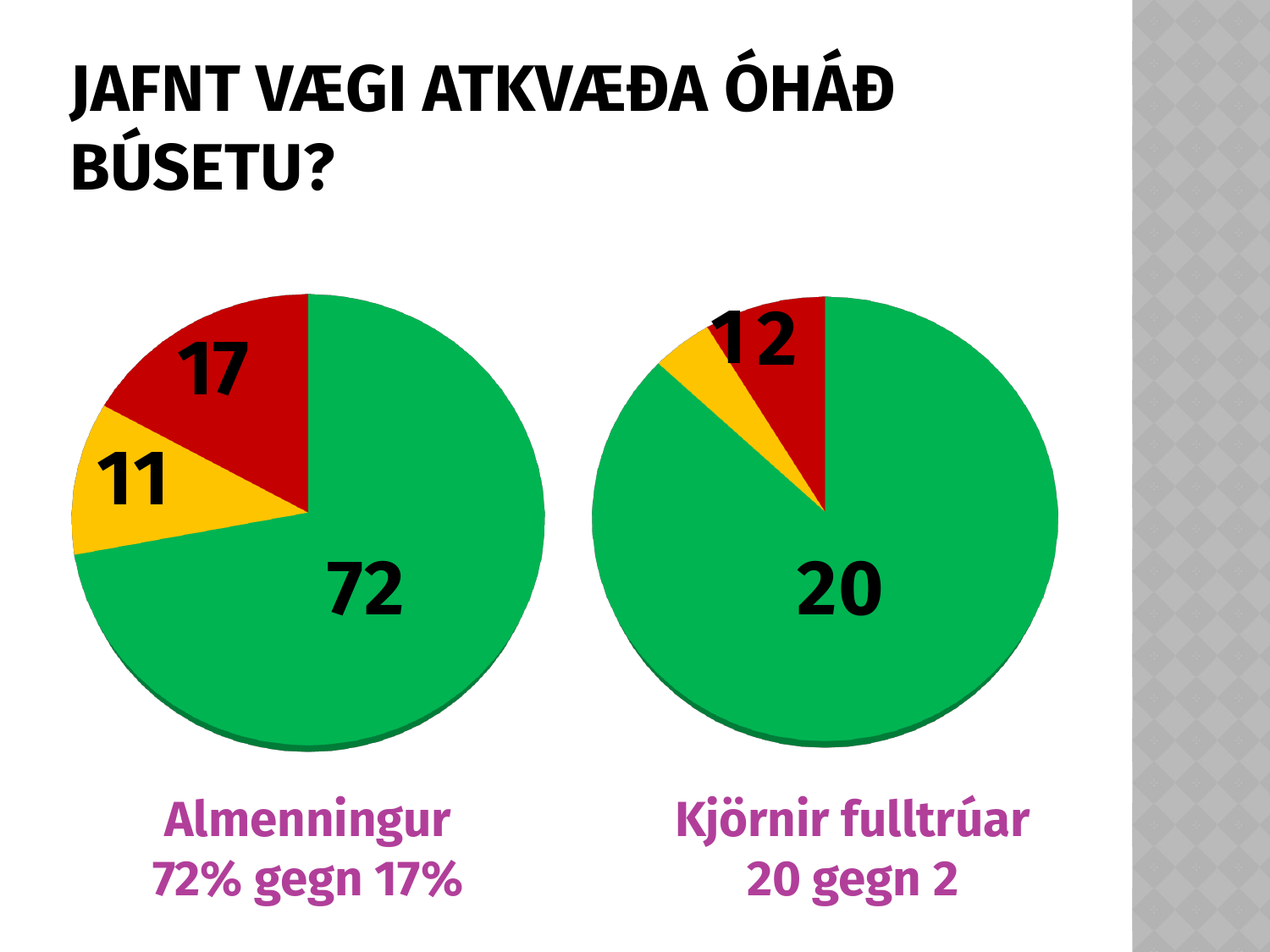

# Jafnt vægi atkvæða óháð búsetu?

[unsupported chart]

[unsupported chart]

Almenningur
72% gegn 17%
Kjörnir fulltrúar
20 gegn 2